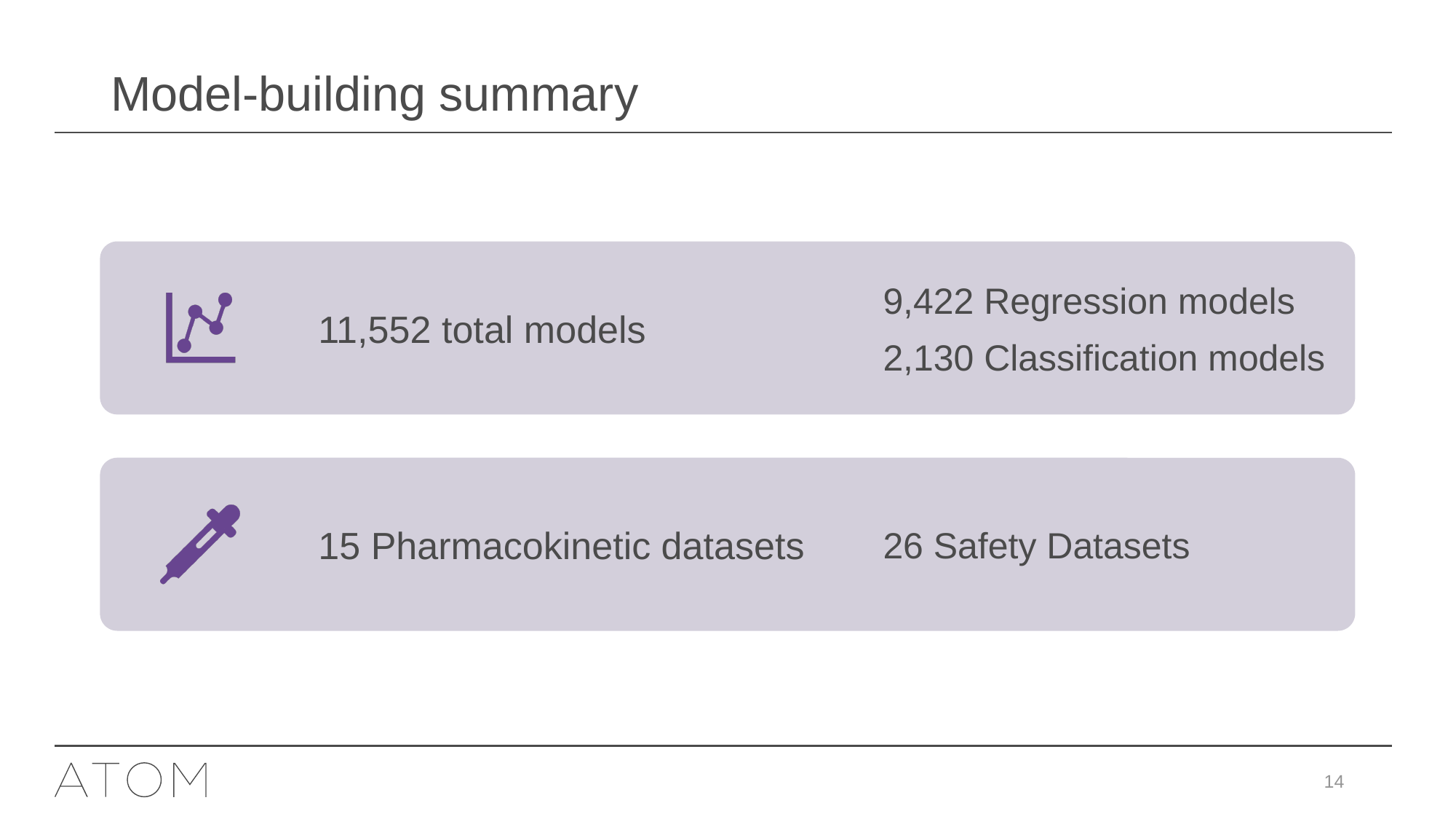

# Model-building summary
11,552 total models
9,422 Regression models
2,130 Classification models
15 Pharmacokinetic datasets
26 Safety Datasets
14